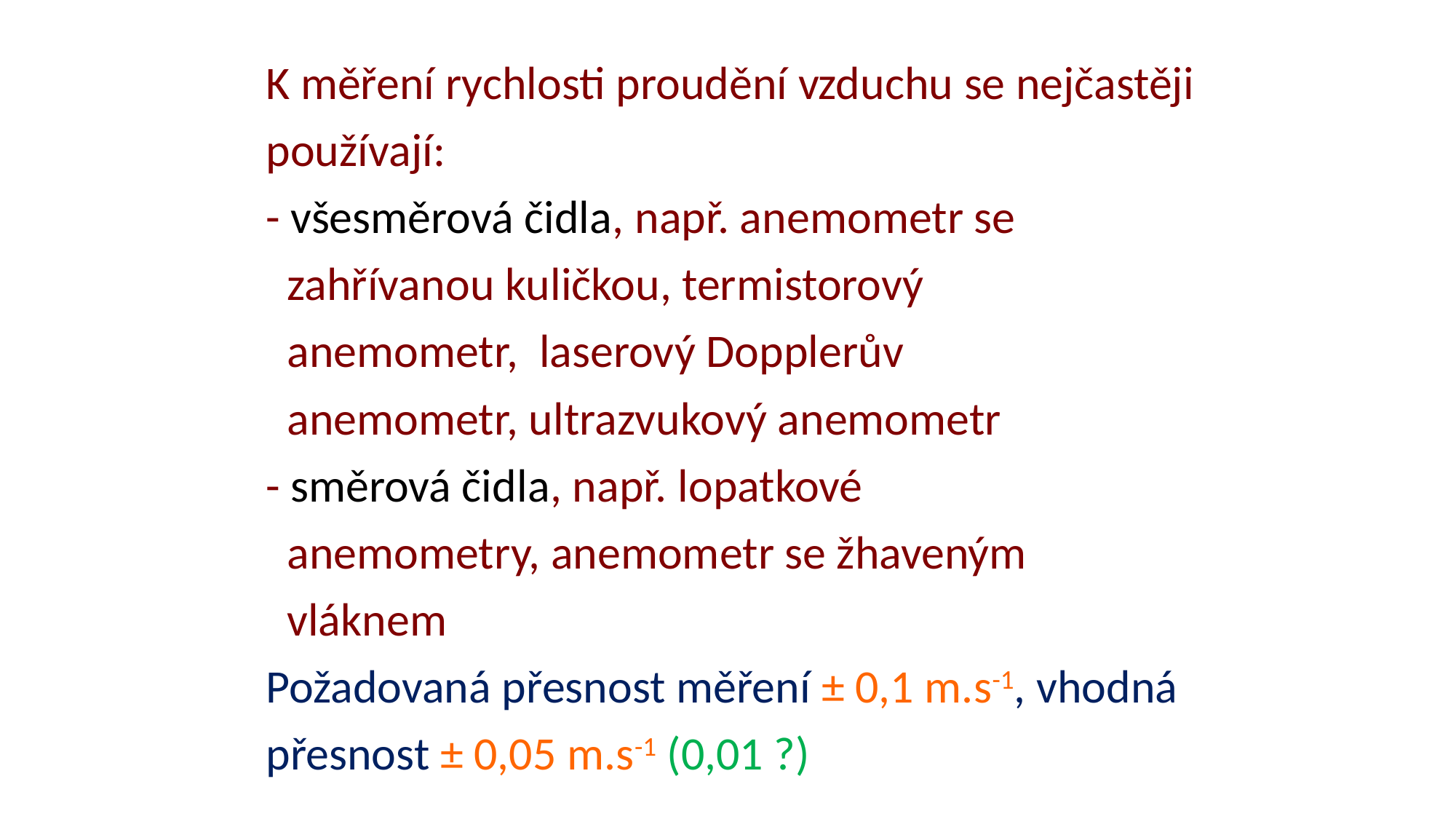

# K měření rychlosti proudění vzduchu se nejčastěji  používají: - všesměrová čidla, např. anemometr se zahřívanou kuličkou, termistorový anemometr,  laserový Dopplerův anemometr, ultrazvukový anemometr - směrová čidla, např. lopatkové anemometry, anemometr se žhaveným vláknem Požadovaná přesnost měření ± 0,1 m.s-1, vhodná přesnost ± 0,05 m.s-1 (0,01 ?)